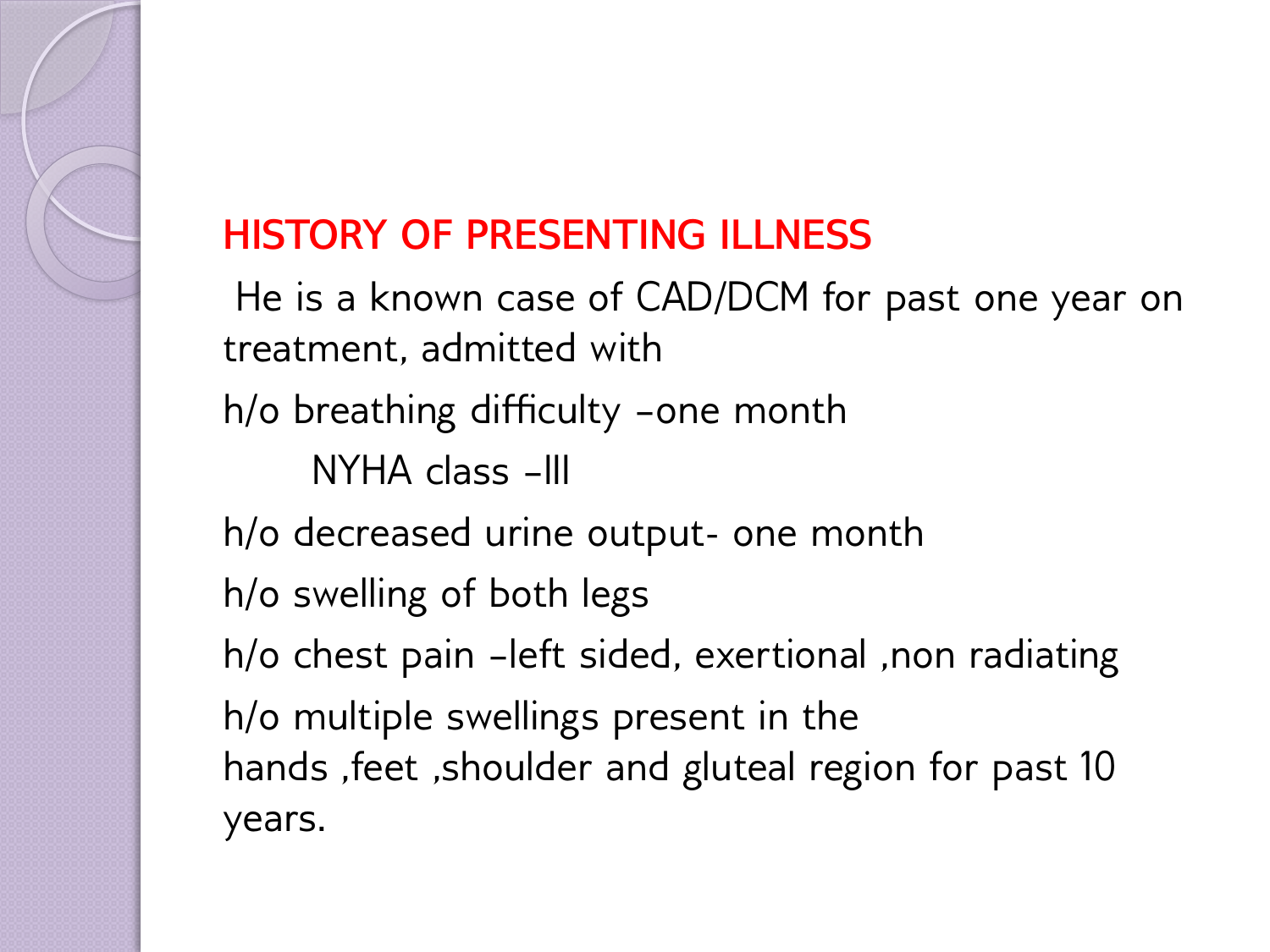

#
HISTORY OF PRESENTING ILLNESS
 He is a known case of CAD/DCM for past one year on treatment, admitted with
h/o breathing difficulty –one month
       NYHA class –III
h/o decreased urine output- one month
h/o swelling of both legs
h/o chest pain –left sided, exertional ,non radiating
h/o multiple swellings present in the hands ,feet ,shoulder and gluteal region for past 10 years.